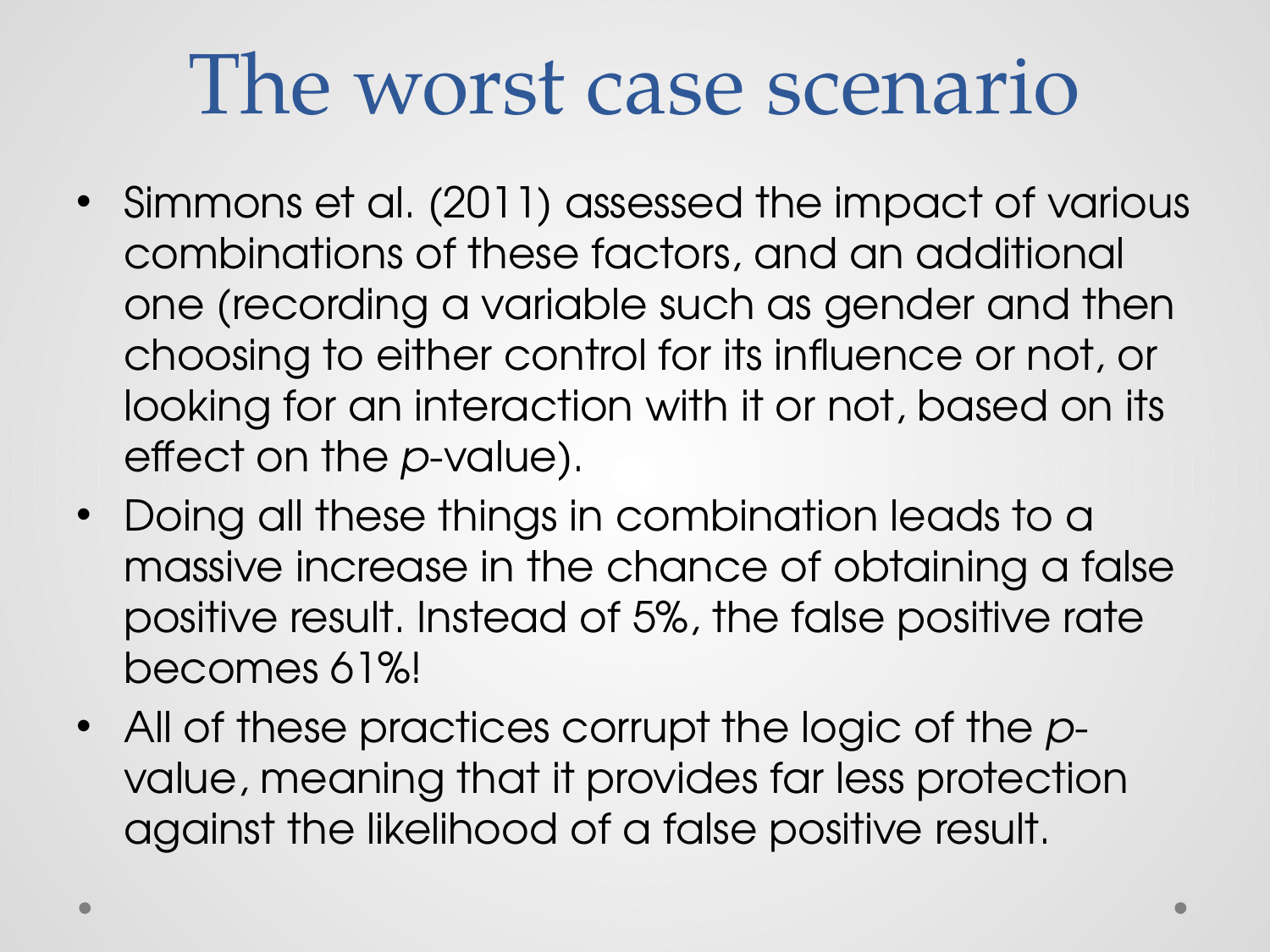

# The worst case scenario
Simmons et al. (2011) assessed the impact of various combinations of these factors, and an additional one (recording a variable such as gender and then choosing to either control for its influence or not, or looking for an interaction with it or not, based on its effect on the p-value).
Doing all these things in combination leads to a massive increase in the chance of obtaining a false positive result. Instead of 5%, the false positive rate becomes 61%!
All of these practices corrupt the logic of the p-value, meaning that it provides far less protection against the likelihood of a false positive result.